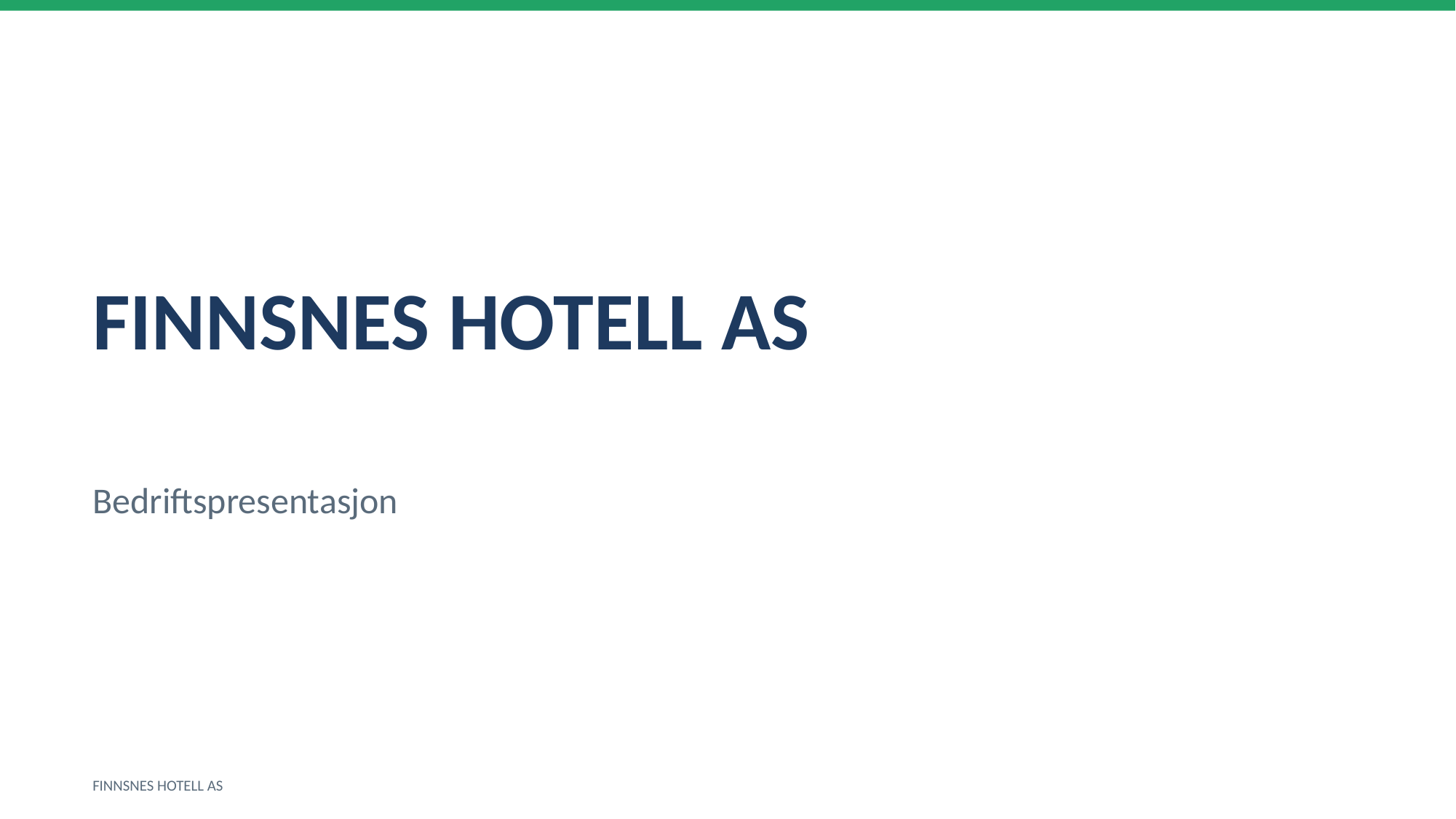

FINNSNES HOTELL AS
Bedriftspresentasjon
FINNSNES HOTELL AS